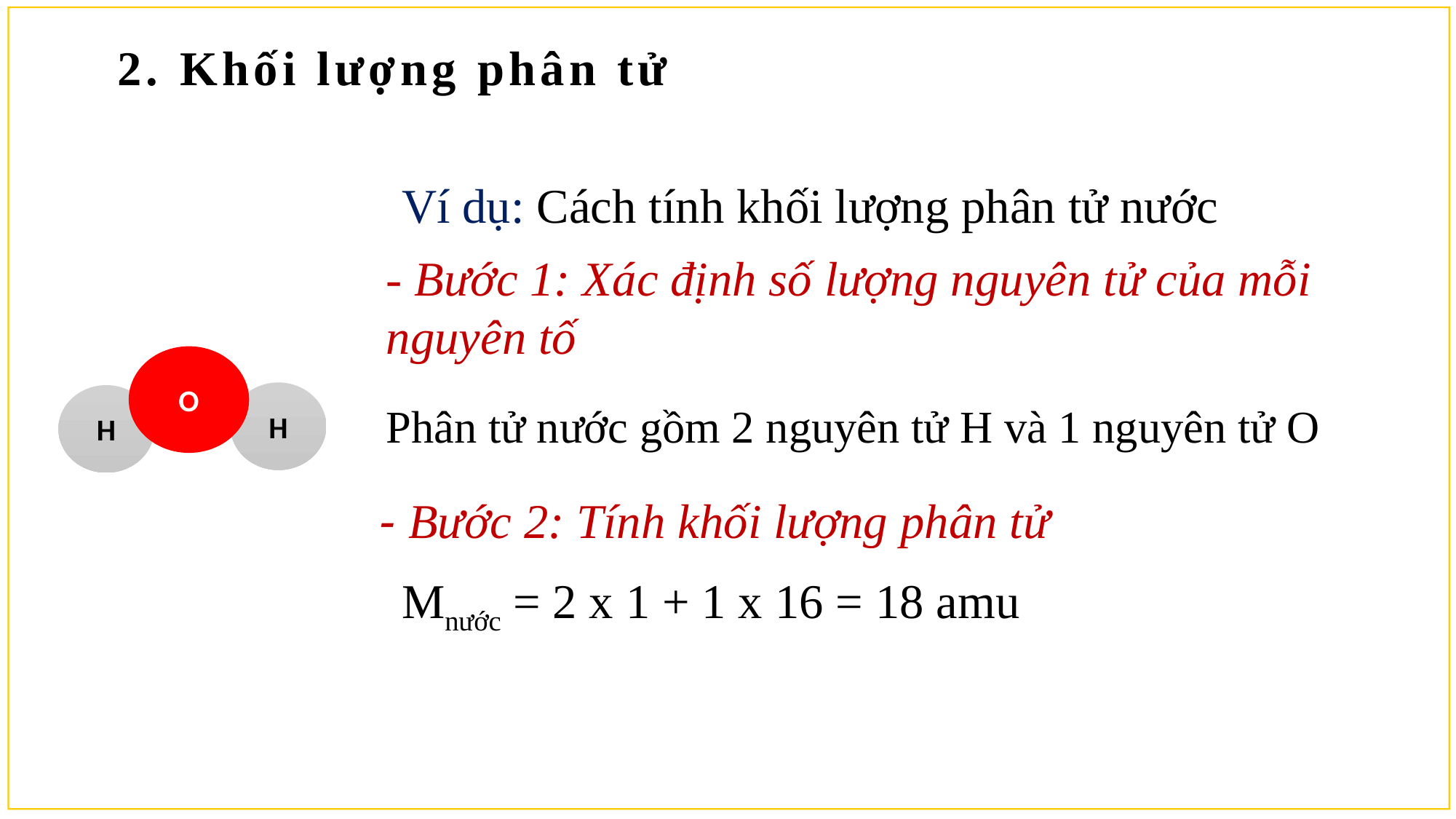

2. Khối lượng phân tử
Ví dụ: Cách tính khối lượng phân tử nước
- Bước 1: Xác định số lượng nguyên tử của mỗi nguyên tố
O
H
H
Phân tử nước gồm 2 nguyên tử H và 1 nguyên tử O
- Bước 2: Tính khối lượng phân tử
Mnước = 2 x 1 + 1 x 16 = 18 amu